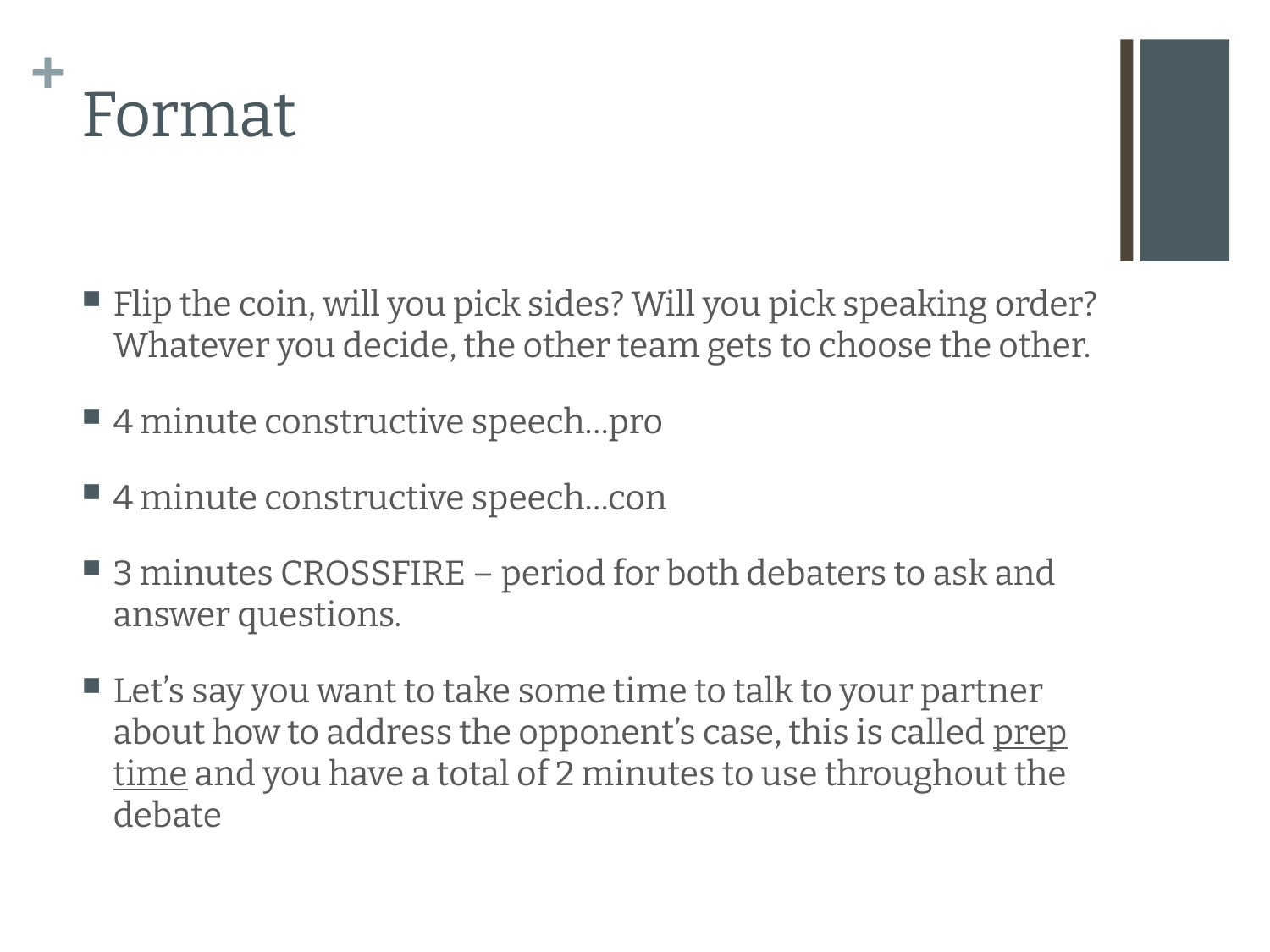

# Format
Flip the coin, will you pick sides? Will you pick speaking order? Whatever you decide, the other team gets to choose the other.
4 minute constructive speech…pro
4 minute constructive speech…con
3 minutes CROSSFIRE – period for both debaters to ask and answer questions.
Let’s say you want to take some time to talk to your partner about how to address the opponent’s case, this is called prep time and you have a total of 2 minutes to use throughout the debate